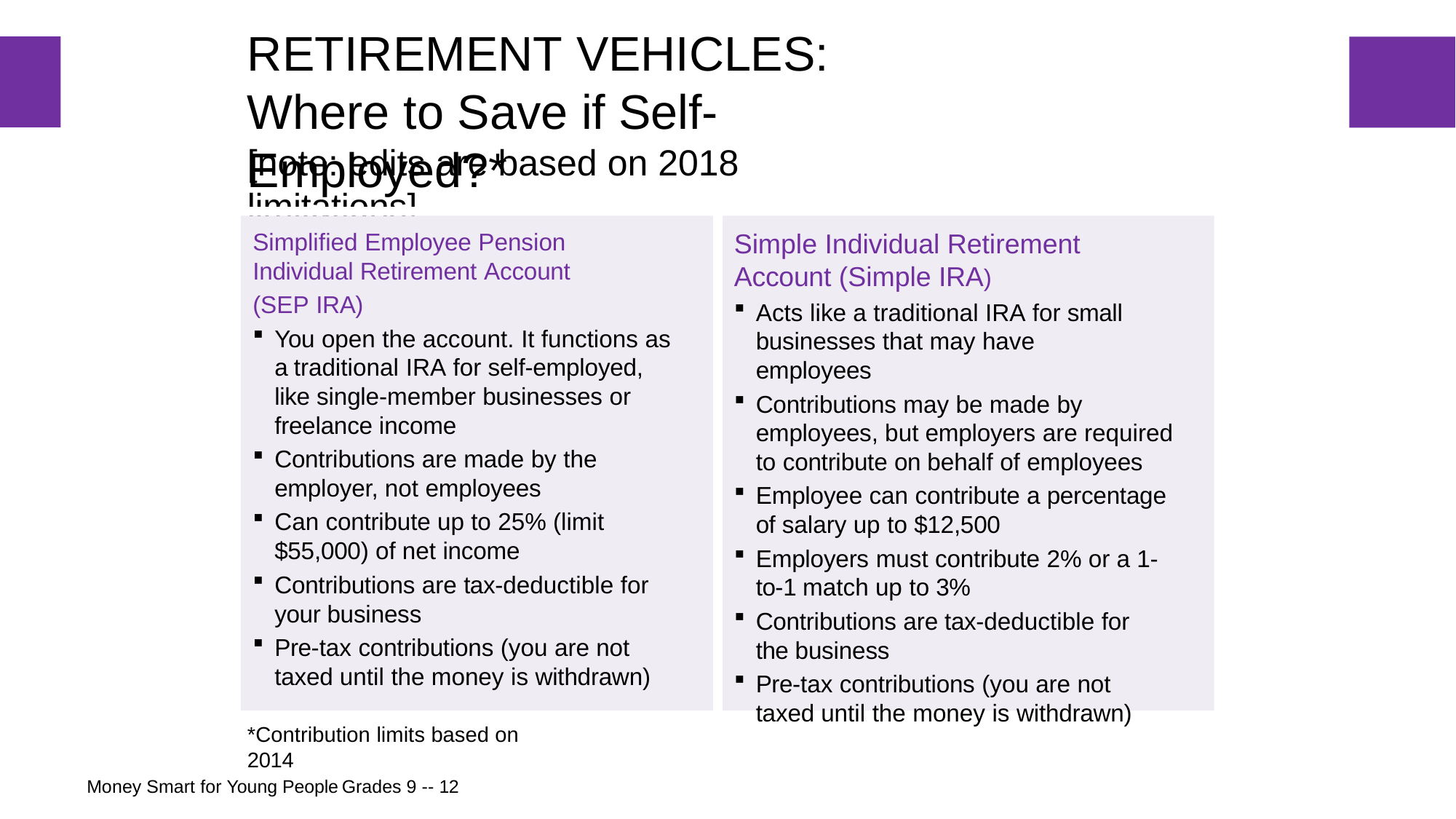

# RETIREMENT VEHICLES:
Where to Save if Self-Employed?*
21
[note: edits are based on 2018 limitations]

Simplified Employee Pension Individual Retirement Account
(SEP IRA)
You open the account. It functions as a traditional IRA for self-employed, like single-member businesses or freelance income
Contributions are made by the employer, not employees
Can contribute up to 25% (limit $55,000) of net income
Contributions are tax-deductible for your business
Pre-tax contributions (you are not taxed until the money is withdrawn)
Simple Individual Retirement Account (Simple IRA)
Acts like a traditional IRA for small businesses that may have employees
Contributions may be made by employees, but employers are required to contribute on behalf of employees
Employee can contribute a percentage of salary up to $12,500
Employers must contribute 2% or a 1-to-1 match up to 3%
Contributions are tax-deductible for the business
Pre-tax contributions (you are not taxed until the money is withdrawn)
*Contribution limits based on 2014
Money Smart for Young People	Grades 9 -- 12